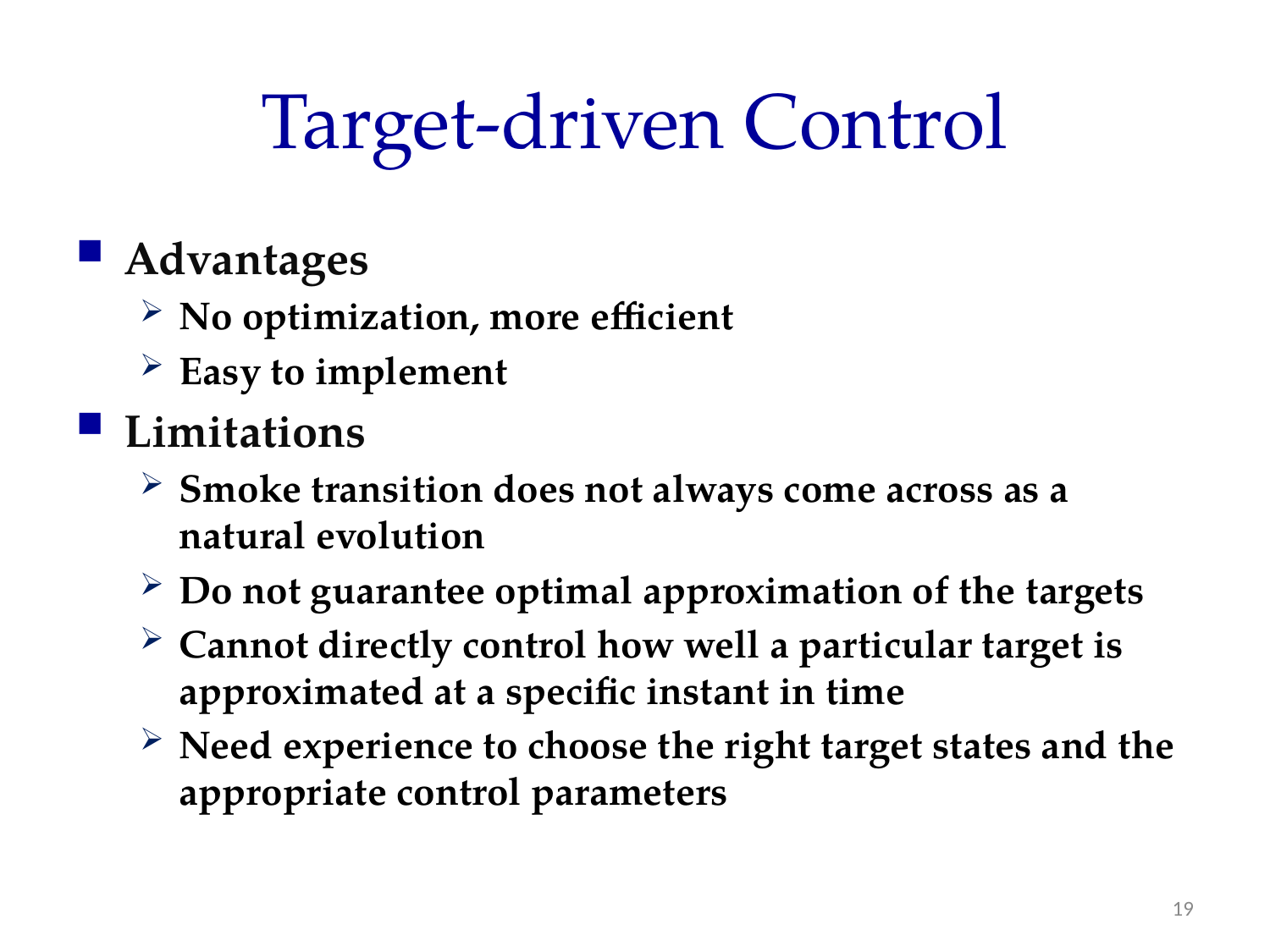

# Target-driven Control
Advantages
No optimization, more efficient
Easy to implement
Limitations
Smoke transition does not always come across as a natural evolution
Do not guarantee optimal approximation of the targets
Cannot directly control how well a particular target is approximated at a specific instant in time
Need experience to choose the right target states and the appropriate control parameters

19